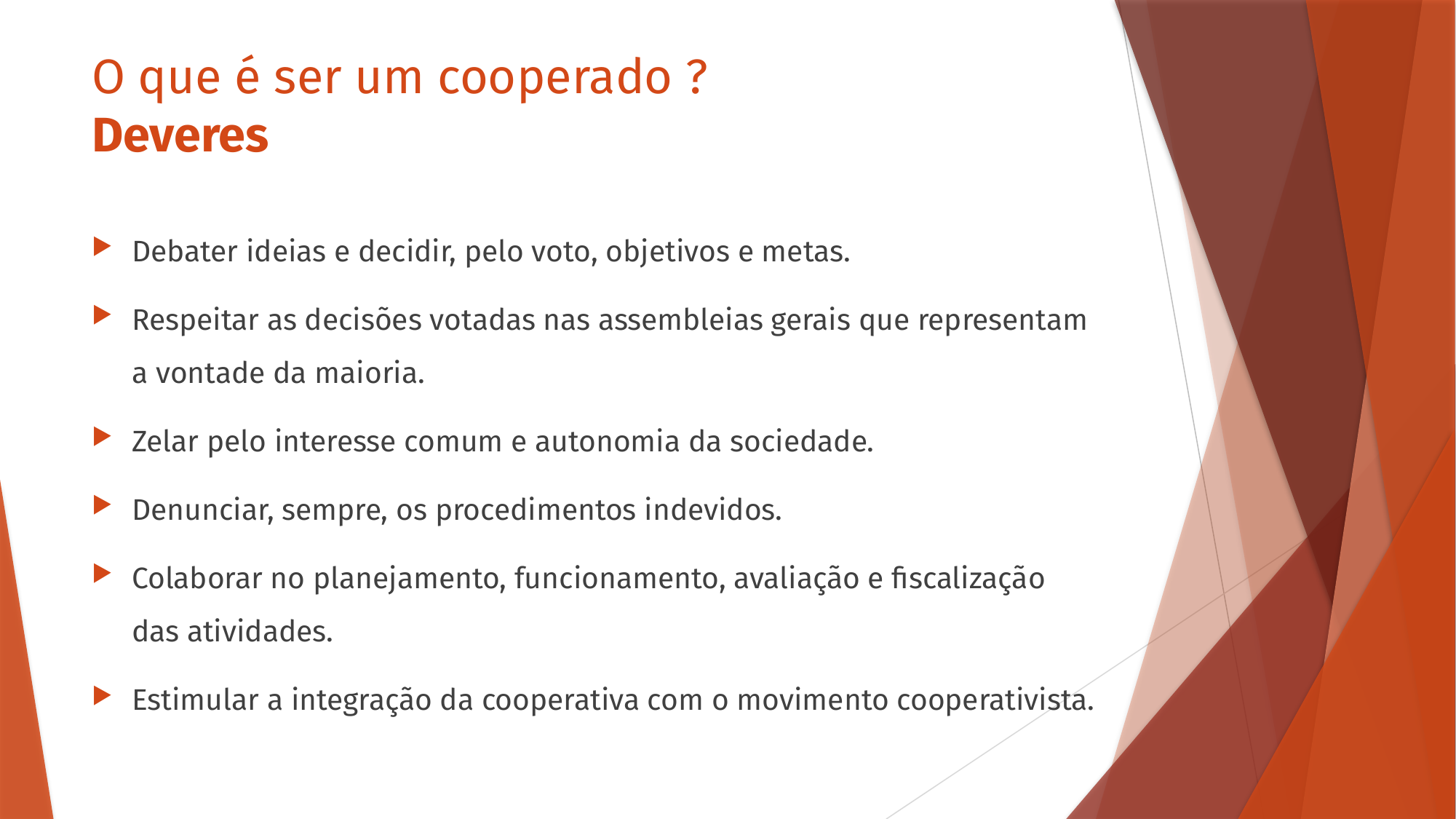

# O que é ser um cooperado ? Deveres
Debater ideias e decidir, pelo voto, objetivos e metas.
Respeitar as decisões votadas nas assembleias gerais que representam a vontade da maioria.
Zelar pelo interesse comum e autonomia da sociedade.
Denunciar, sempre, os procedimentos indevidos.
Colaborar no planejamento, funcionamento, avaliação e fiscalização das atividades.
Estimular a integração da cooperativa com o movimento cooperativista.